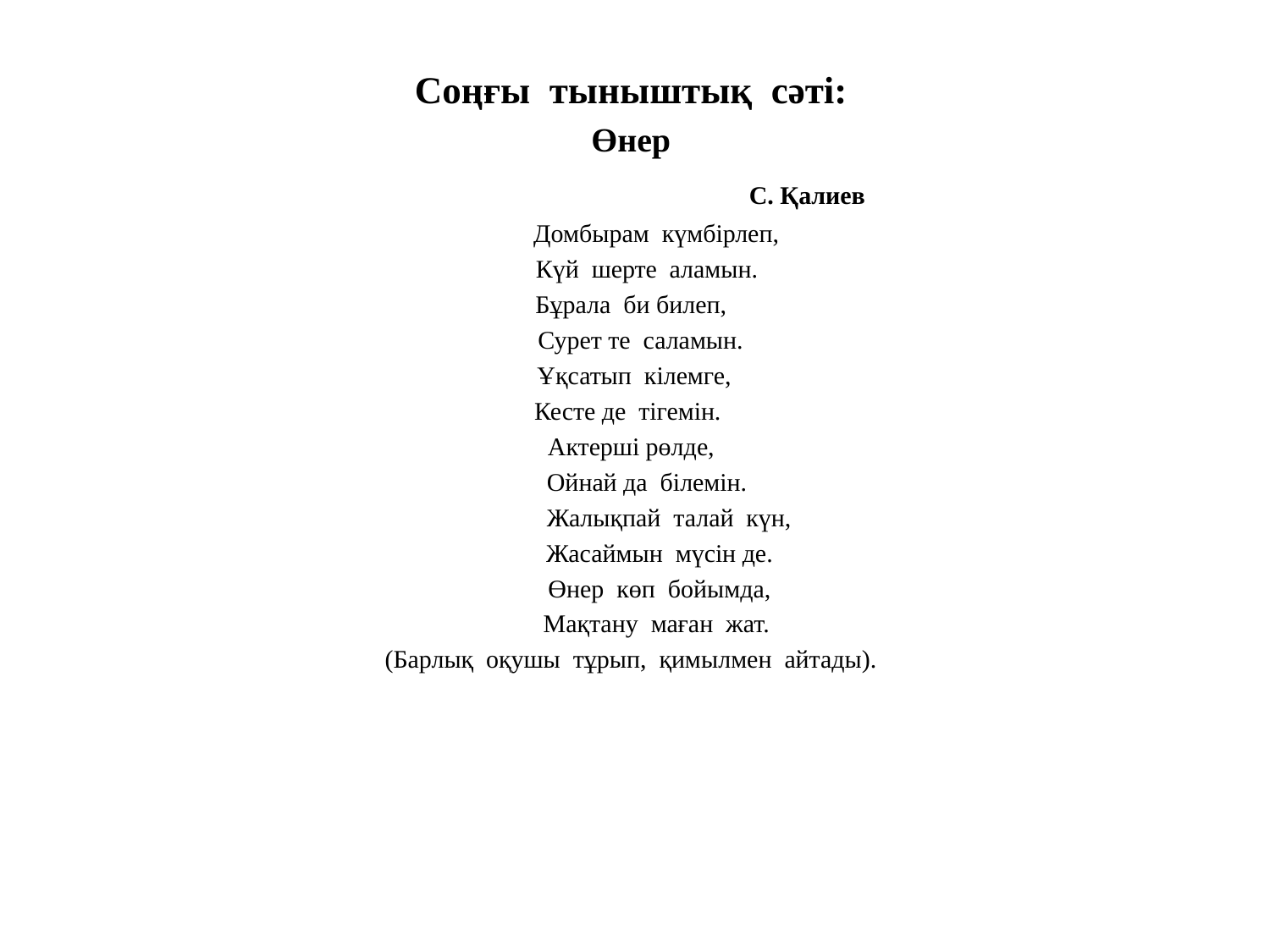

#
Соңғы  тыныштық  сәті:
Өнер
                                     С. Қалиев
        Домбырам  күмбірлеп,
     Күй  шерте  аламын.
Бұрала  би билеп,
   Сурет те  саламын.
 Ұқсатып  кілемге,
Кесте де  тігемін.
Актерші рөлде,
     Ойнай да  білемін.
            Жалықпай  талай  күн,
         Жасаймын  мүсін де.
         Өнер  көп  бойымда,
          Мақтану  маған  жат.
(Барлық  оқушы  тұрып,  қимылмен  айтады).